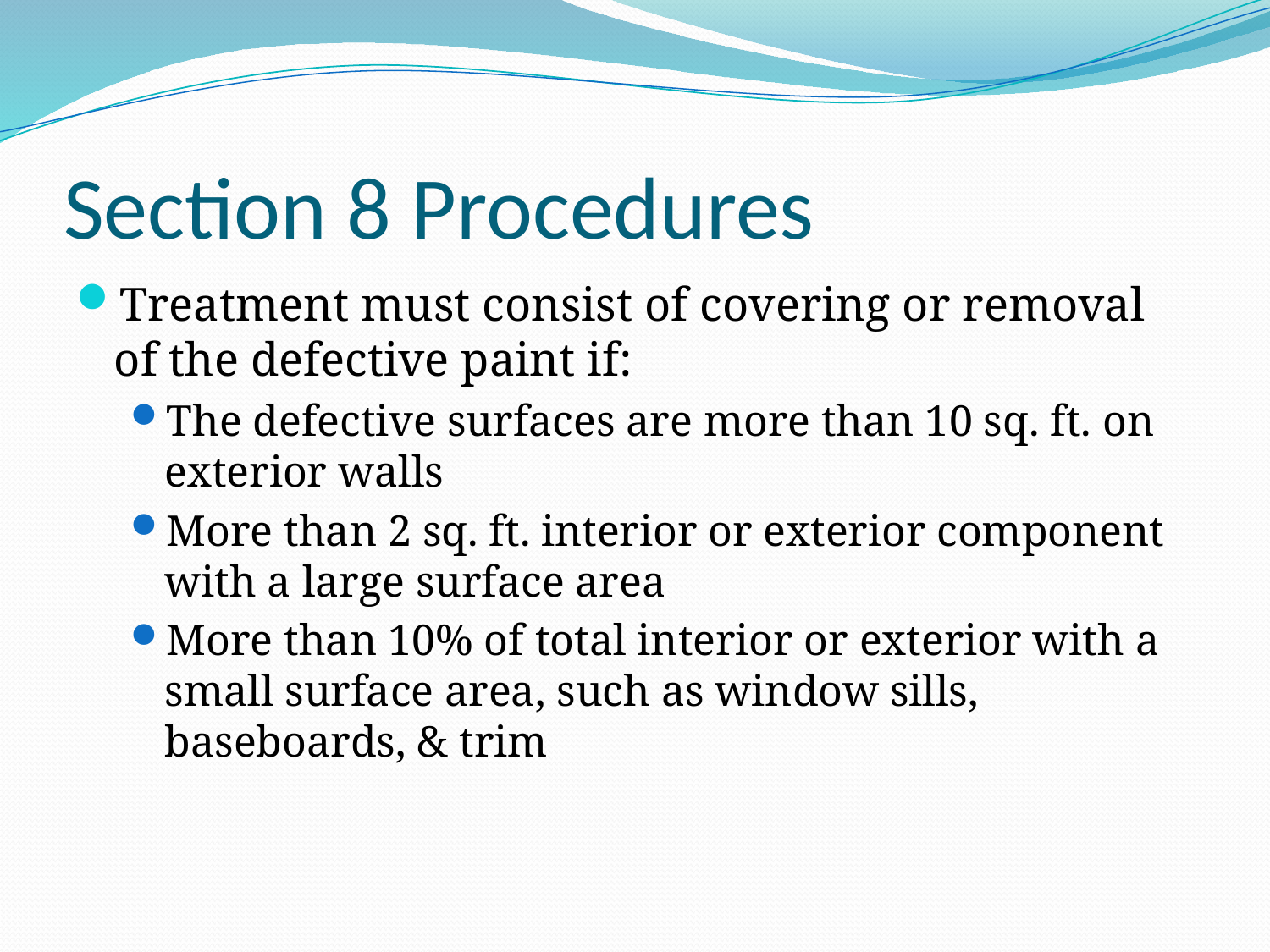

# Section 8 Procedures
Treatment must consist of covering or removal of the defective paint if:
The defective surfaces are more than 10 sq. ft. on exterior walls
More than 2 sq. ft. interior or exterior component with a large surface area
More than 10% of total interior or exterior with a small surface area, such as window sills, baseboards, & trim